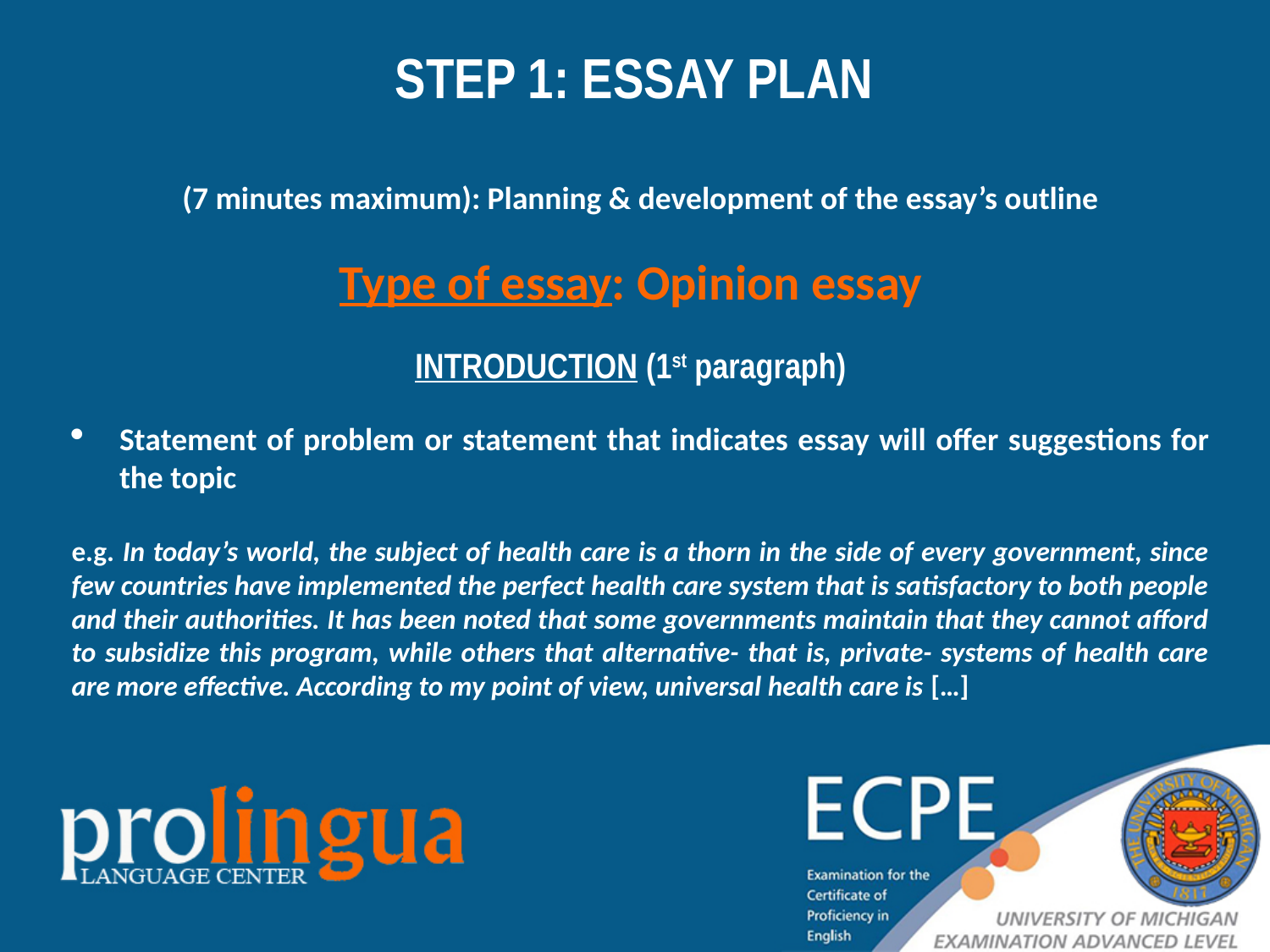

STEP 1: ESSAY PLAN

(7 minutes maximum): Planning & development of the essay’s outline
Type of essay: Opinion essay
INTRODUCTION (1st paragraph)
Statement of problem or statement that indicates essay will offer suggestions for the topic

e.g. In today’s world, the subject of health care is a thorn in the side of every government, since few countries have implemented the perfect health care system that is satisfactory to both people and their authorities. It has been noted that some governments maintain that they cannot afford to subsidize this program, while others that alternative- that is, private- systems of health care are more effective. According to my point of view, universal health care is […]